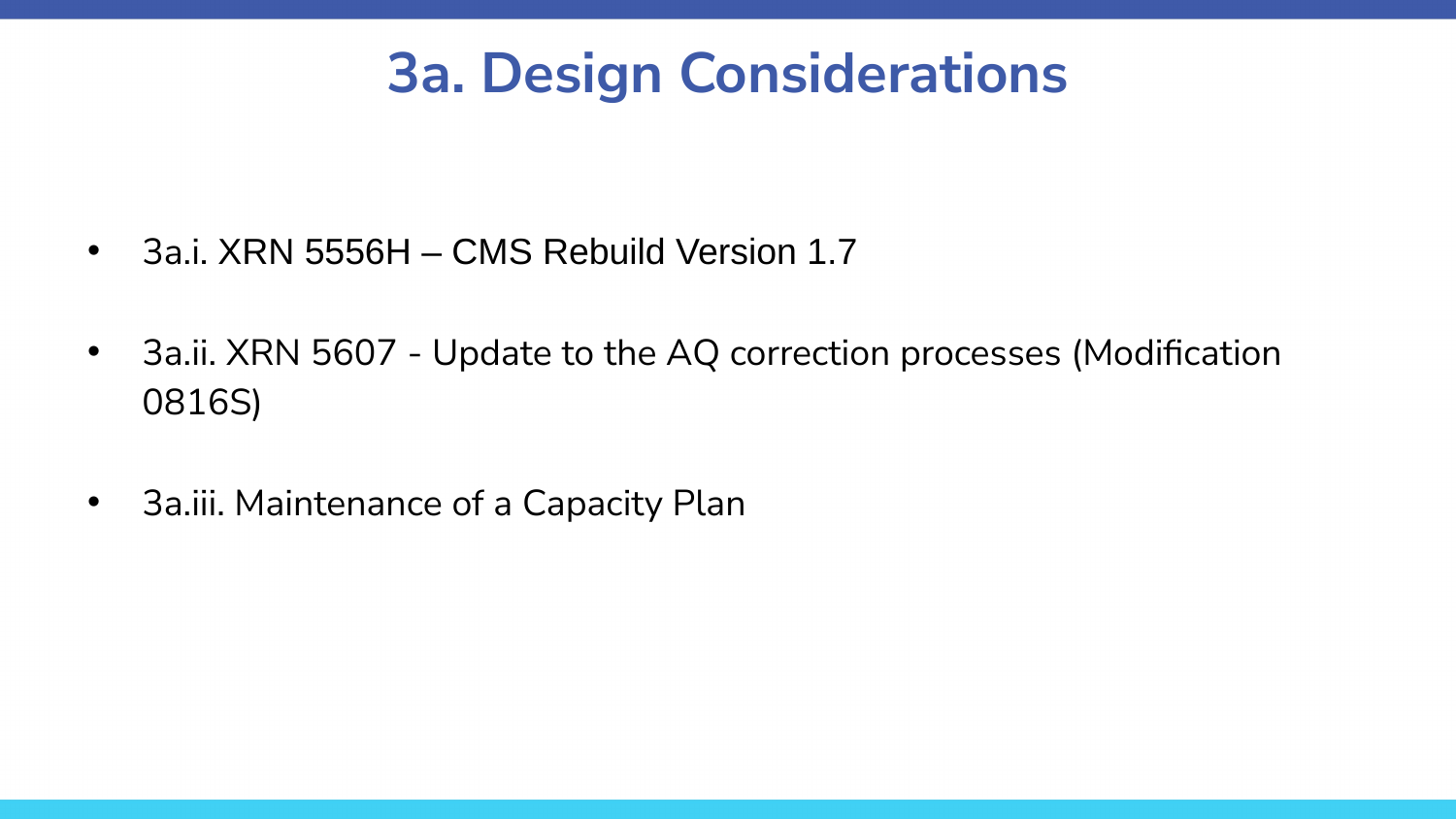

# 3a. Design Considerations
3a.i. XRN 5556H – CMS Rebuild Version 1.7

3a.ii. XRN 5607 - Update to the AQ correction processes (Modification 0816S)

3a.iii. Maintenance of a Capacity Plan